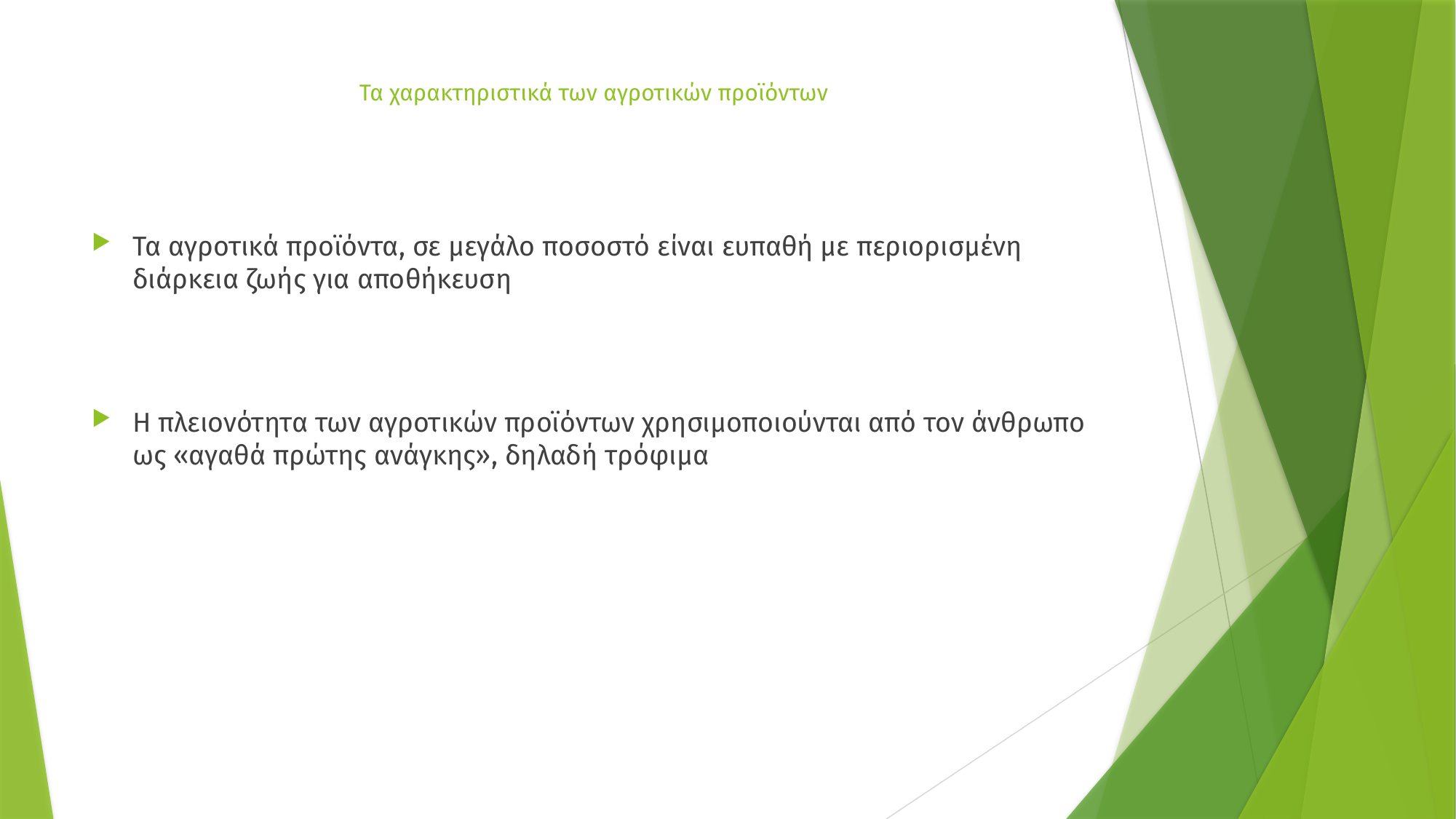

# Τα χαρακτηριστικά των αγροτικών προϊόντων
Τα αγροτικά προϊόντα, σε μεγάλο ποσοστό είναι ευπαθή με περιορισμένη διάρκεια ζωής για αποθήκευση

Η πλειονότητα των αγροτικών προϊόντων χρησιμοποιούνται από τον άνθρωπο ως «αγαθά πρώτης ανάγκης», δηλαδή τρόφιμα